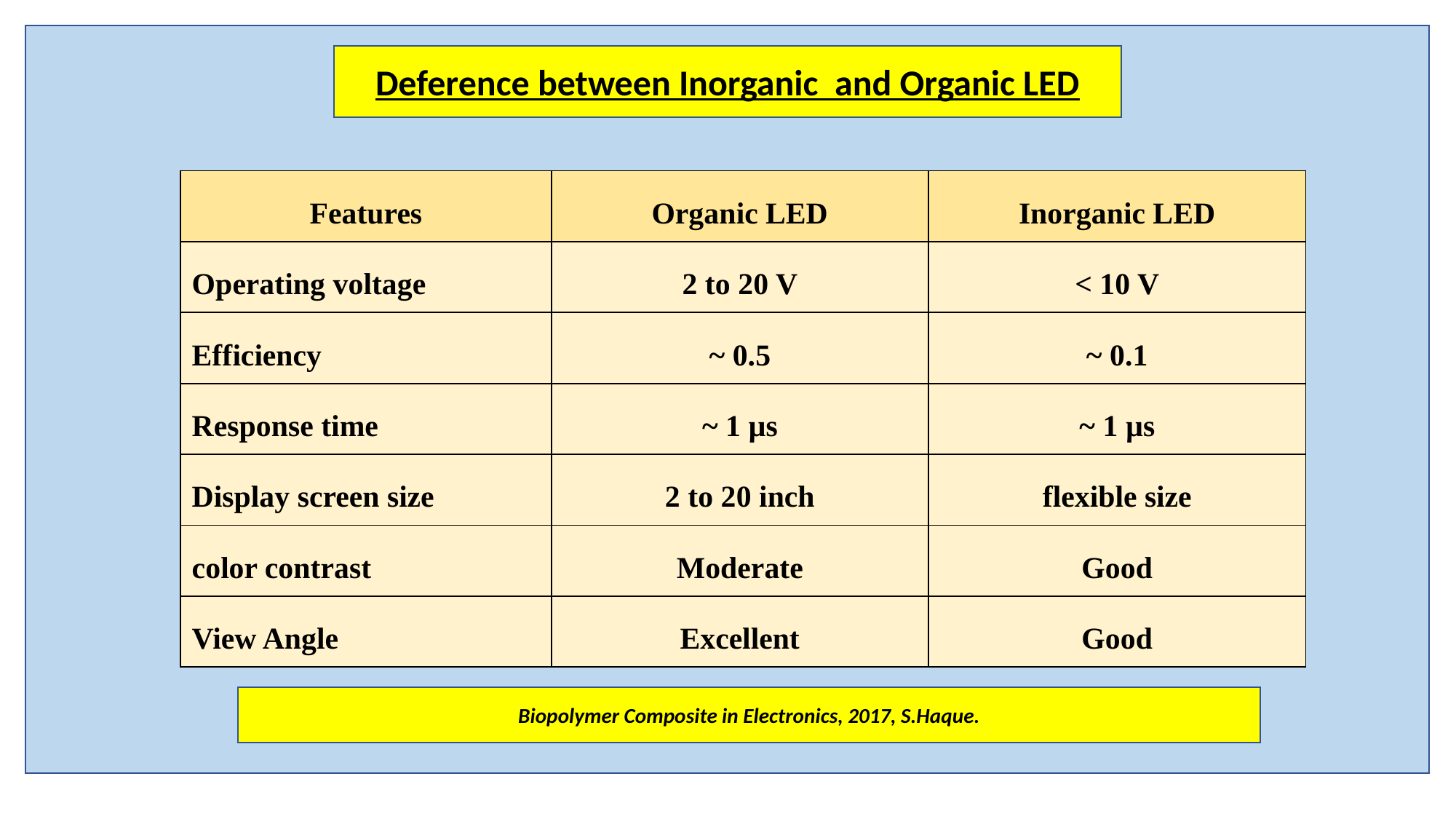

S. Haque, ... M. Mohiuddin, in Biopolymer Composites in Electronics, 2017
Deference between Inorganic  and Organic LED
| Features | Organic LED | Inorganic LED |
| --- | --- | --- |
| Operating voltage | 2 to 20 V | < 10 V |
| Efficiency | ~ 0.5 | ~ 0.1 |
| Response time | ~ 1 µs | ~ 1 µs |
| Display screen size | 2 to 20 inch | flexible size |
| color contrast | Moderate | Good |
| View Angle | Excellent | Good |
Biopolymer Composite in Electronics, 2017, S.Haque.